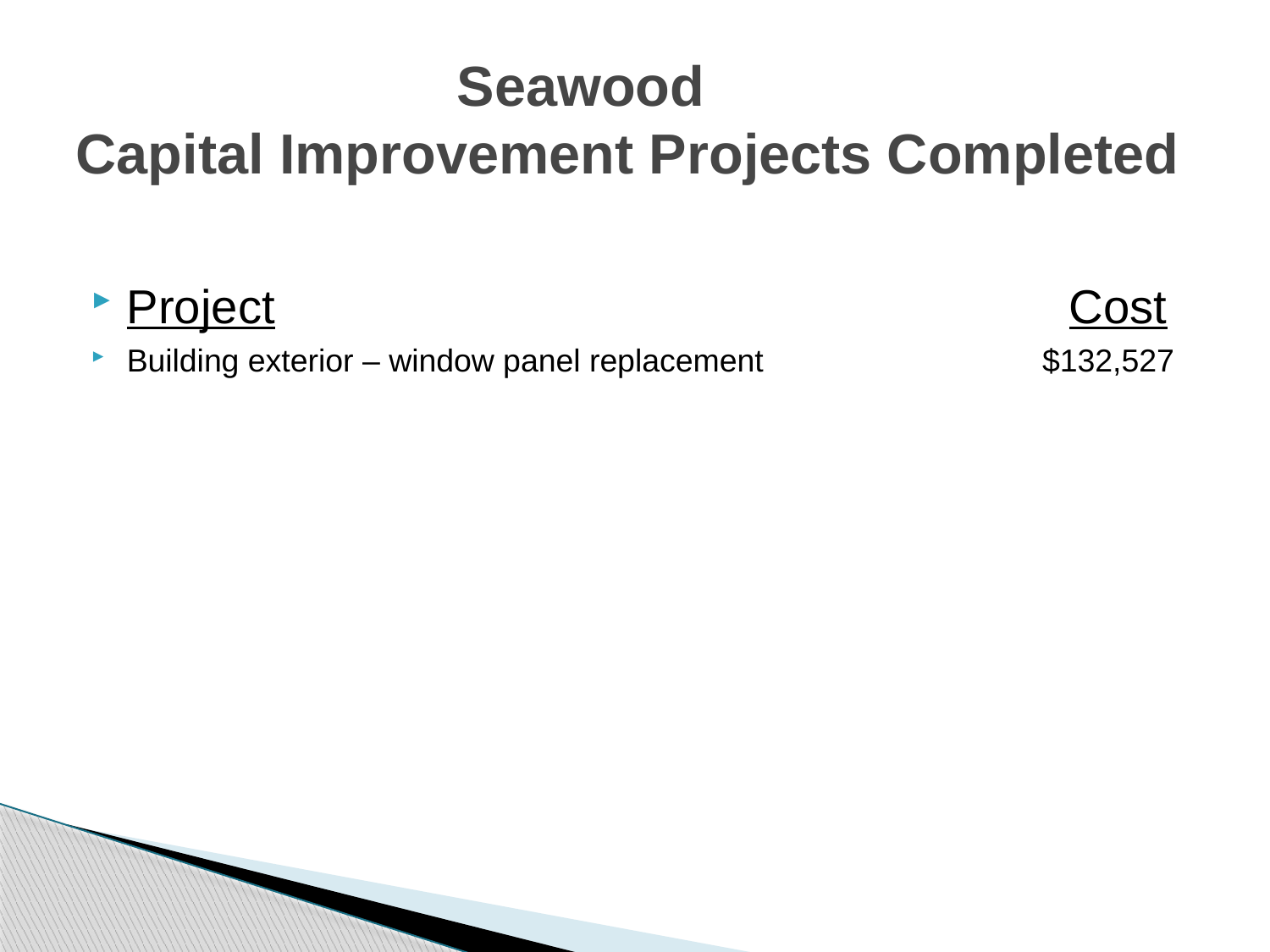

# Seawood 			    Capital Improvement Projects Completed

Project						    Cost
Building exterior – window panel replacement	       	   $132,527